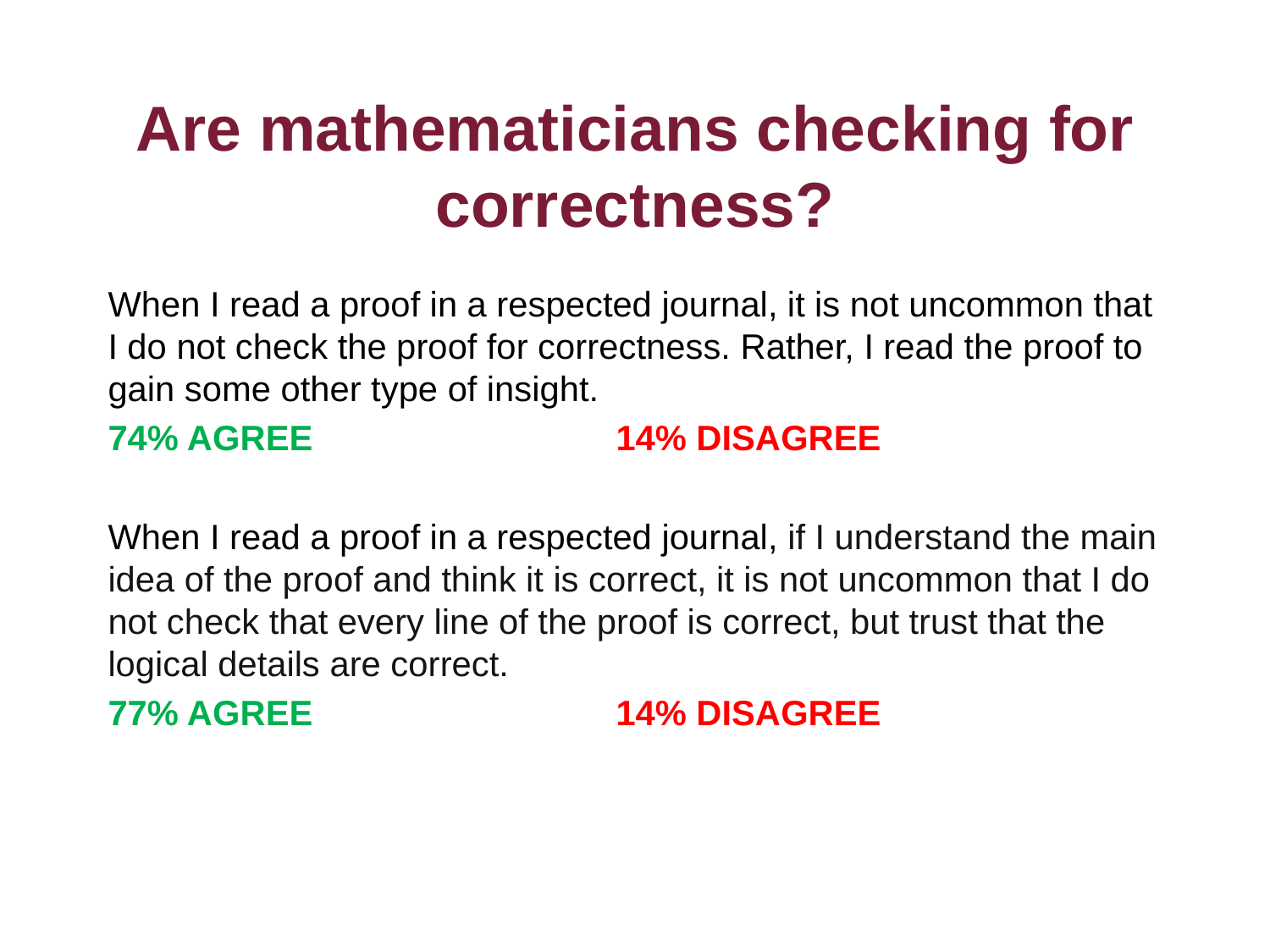

# Are mathematicians checking for correctness?
When I read a proof in a respected journal, it is not uncommon that I do not check the proof for correctness. Rather, I read the proof to gain some other type of insight.
74% AGREE			14% DISAGREE

When I read a proof in a respected journal, if I understand the main idea of the proof and think it is correct, it is not uncommon that I do not check that every line of the proof is correct, but trust that the logical details are correct.
77% AGREE			14% DISAGREE